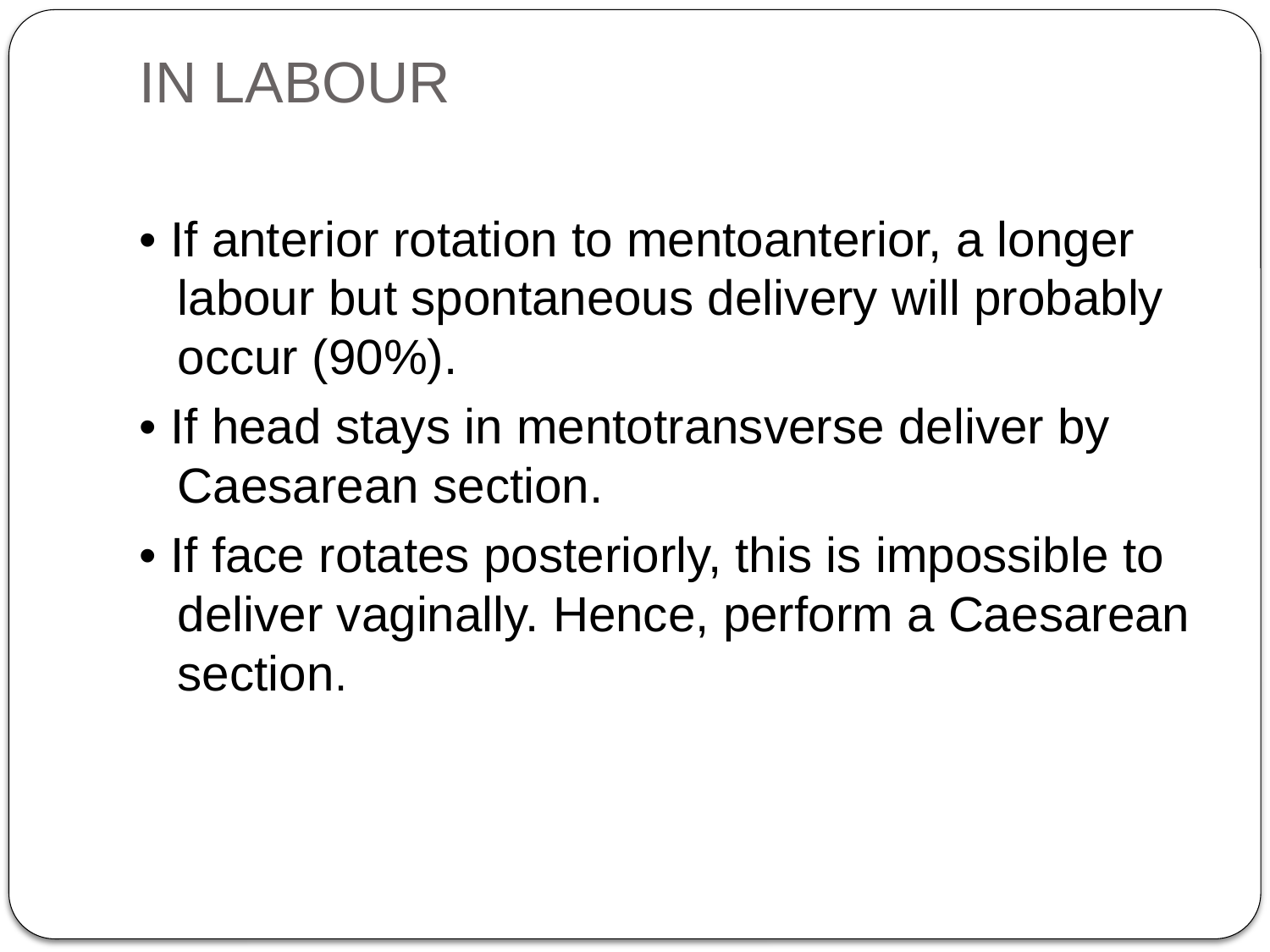

# IN LABOUR
• If anterior rotation to mentoanterior, a longer labour but spontaneous delivery will probably occur (90%).
• If head stays in mentotransverse deliver by Caesarean section.
• If face rotates posteriorly, this is impossible to deliver vaginally. Hence, perform a Caesarean section.